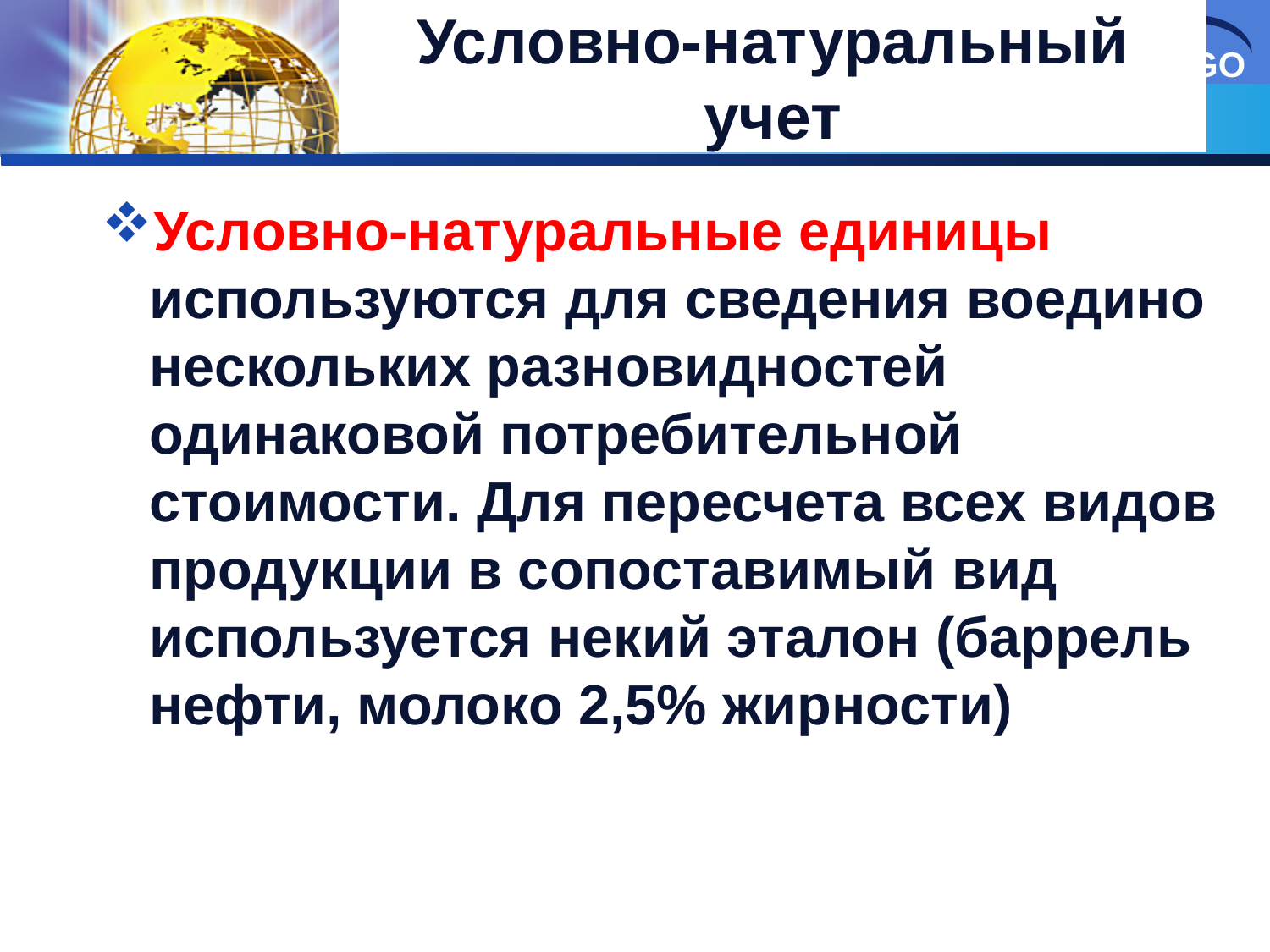

# Условно-натуральный учет
Условно-натуральные единицы используются для сведения воедино нескольких разновидностей одинаковой потребительной стоимости. Для пересчета всех видов продукции в сопоставимый вид используется некий эталон (баррель нефти, молоко 2,5% жирности)